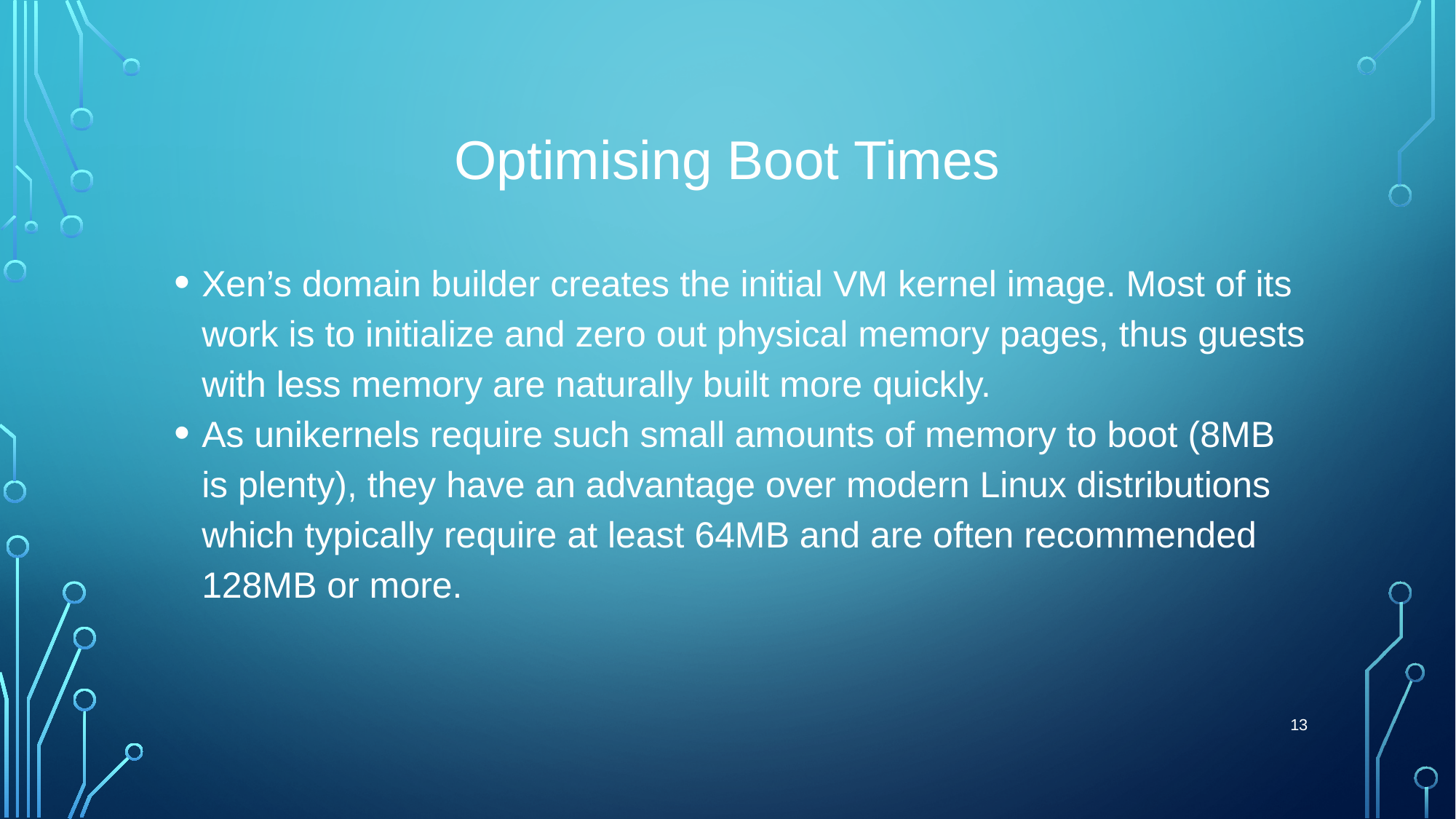

# Optimising Boot Times
Xen’s domain builder creates the initial VM kernel image. Most of its work is to initialize and zero out physical memory pages, thus guests with less memory are naturally built more quickly.
As unikernels require such small amounts of memory to boot (8MB is plenty), they have an advantage over modern Linux distributions which typically require at least 64MB and are often recommended 128MB or more.

13